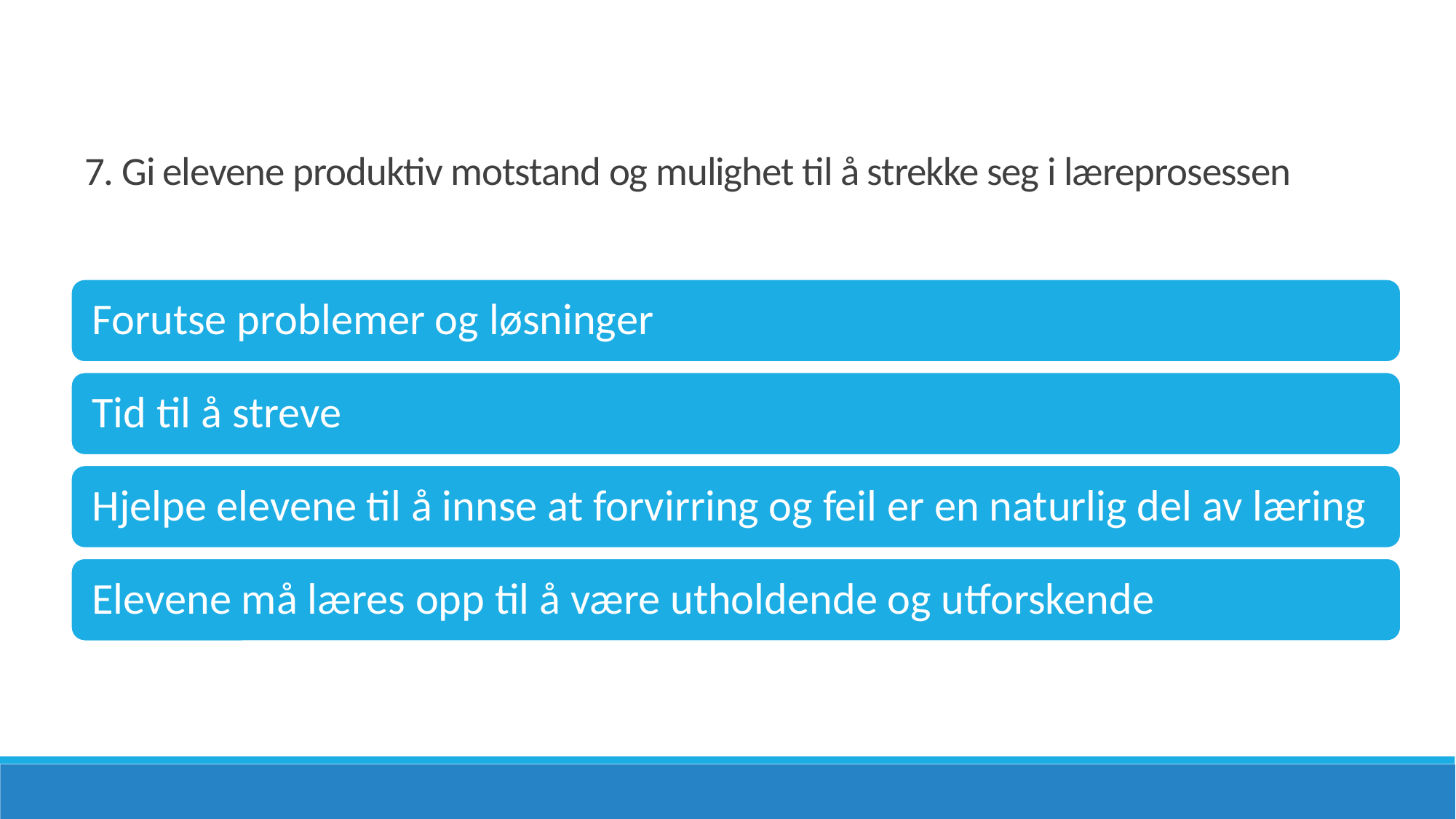

7. Gi elevene produktiv motstand og mulighet til å strekke seg i læreprosessen
Forutse problemer og løsninger
Tid til å streve
Hjelpe elevene til å innse at forvirring og feil er en naturlig del av læring
Elevene må læres opp til å være utholdende og utforskende